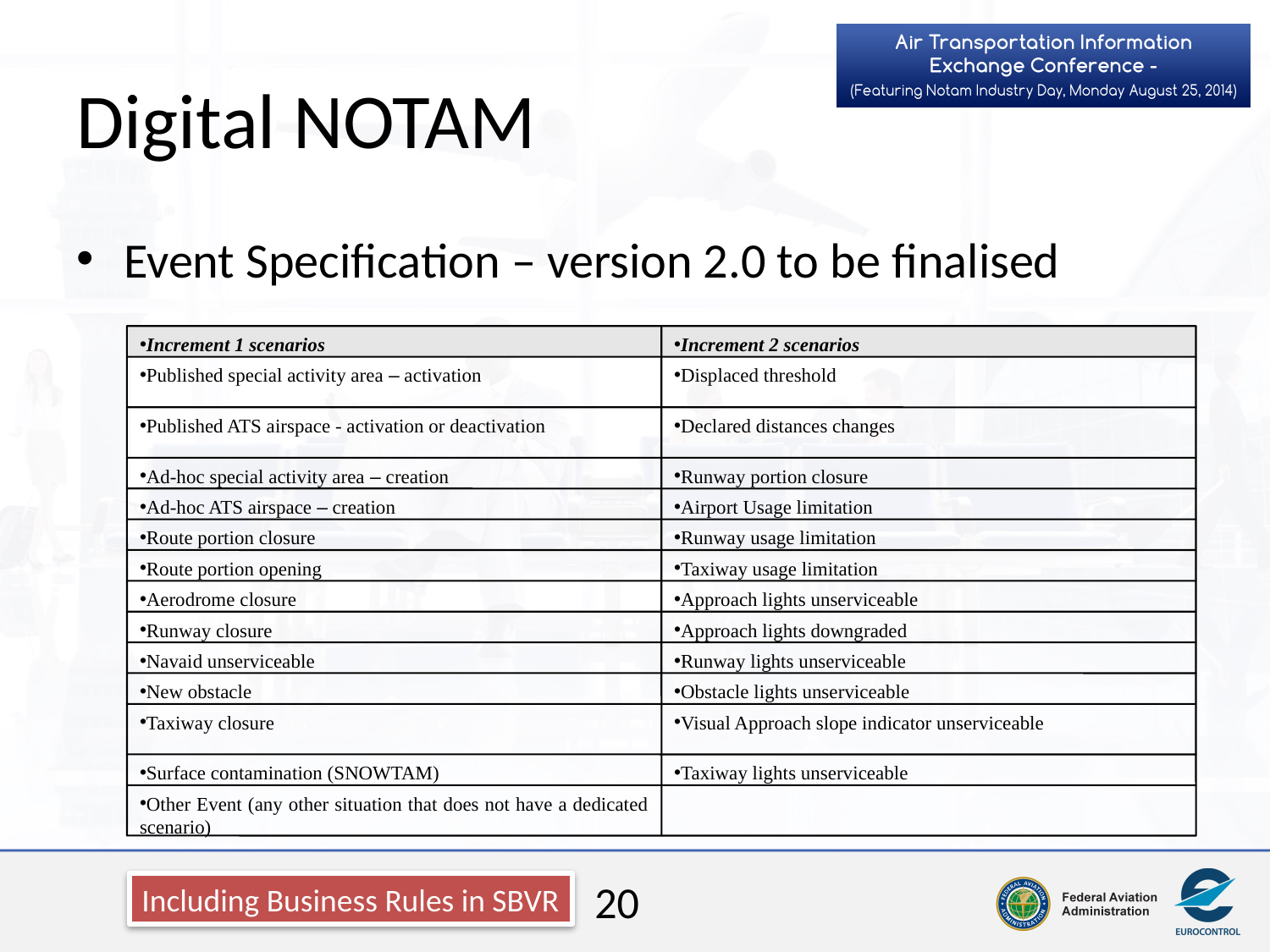

# Digital NOTAM
Event Specification – version 2.0 to be finalised
Increment 1 scenarios

Increment 2 scenarios

Published special activity area – activation

Displaced threshold
Published ATS airspace - activation or deactivation

Declared distances changes
Ad-hoc special activity area – creation

Runway portion closure
Ad-hoc ATS airspace – creation

Airport Usage limitation
Route portion closure

Runway usage limitation
Route portion opening

Taxiway usage limitation
Aerodrome closure

Approach lights unserviceable
Runway closure

Approach lights downgraded
Navaid unserviceable

Runway lights unserviceable
New obstacle

Obstacle lights unserviceable
Taxiway closure

Visual Approach slope indicator unserviceable
Surface contamination (SNOWTAM)

Taxiway lights unserviceable
Other Event (any other situation that does not have a dedicated scenario)

20
Including Business Rules in SBVR